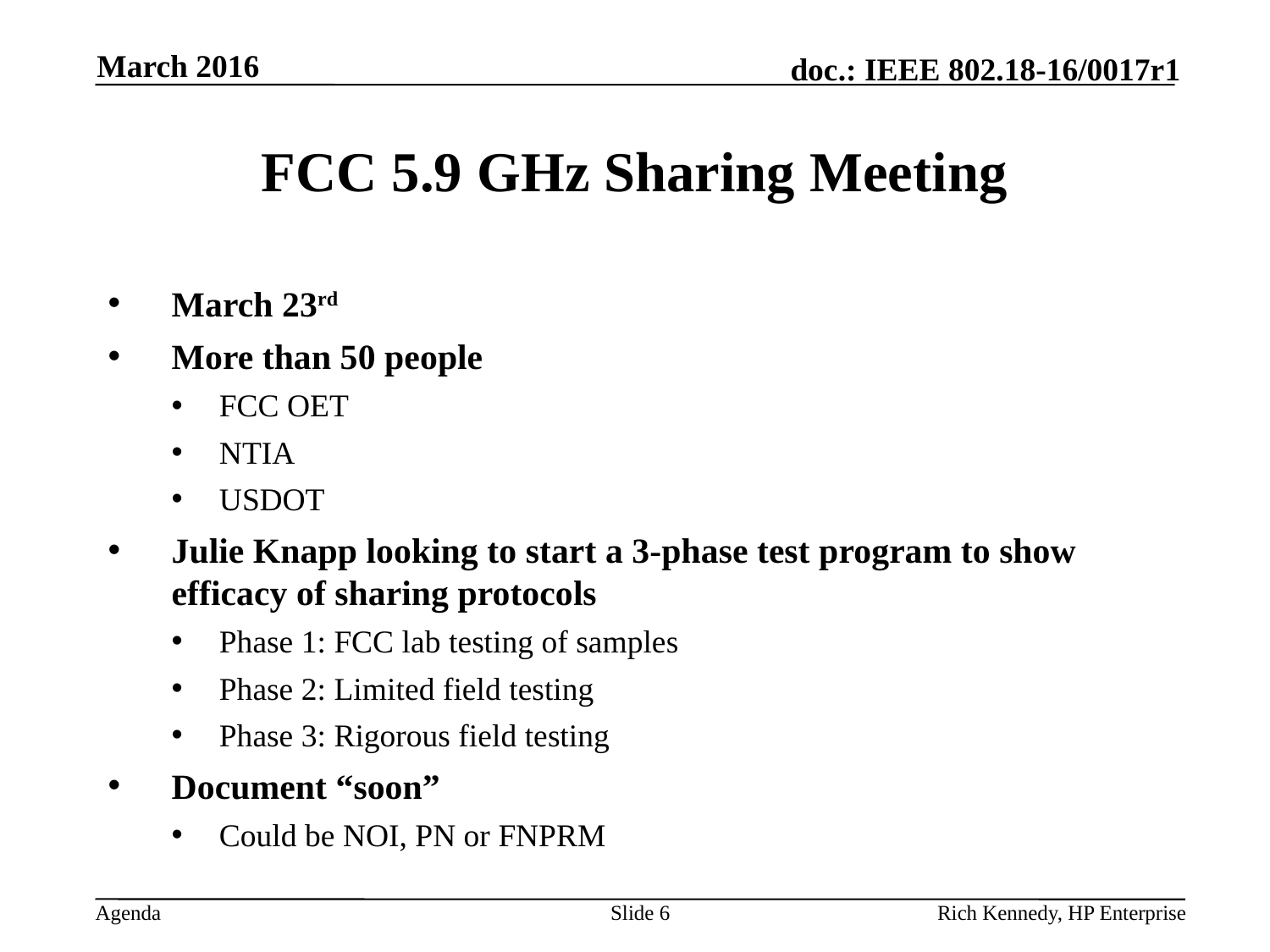

March 2016
# FCC 5.9 GHz Sharing Meeting
March 23rd
More than 50 people
FCC OET
NTIA
USDOT
Julie Knapp looking to start a 3-phase test program to show efficacy of sharing protocols
Phase 1: FCC lab testing of samples
Phase 2: Limited field testing
Phase 3: Rigorous field testing
Document “soon”
Could be NOI, PN or FNPRM
Slide 6
Rich Kennedy, HP Enterprise